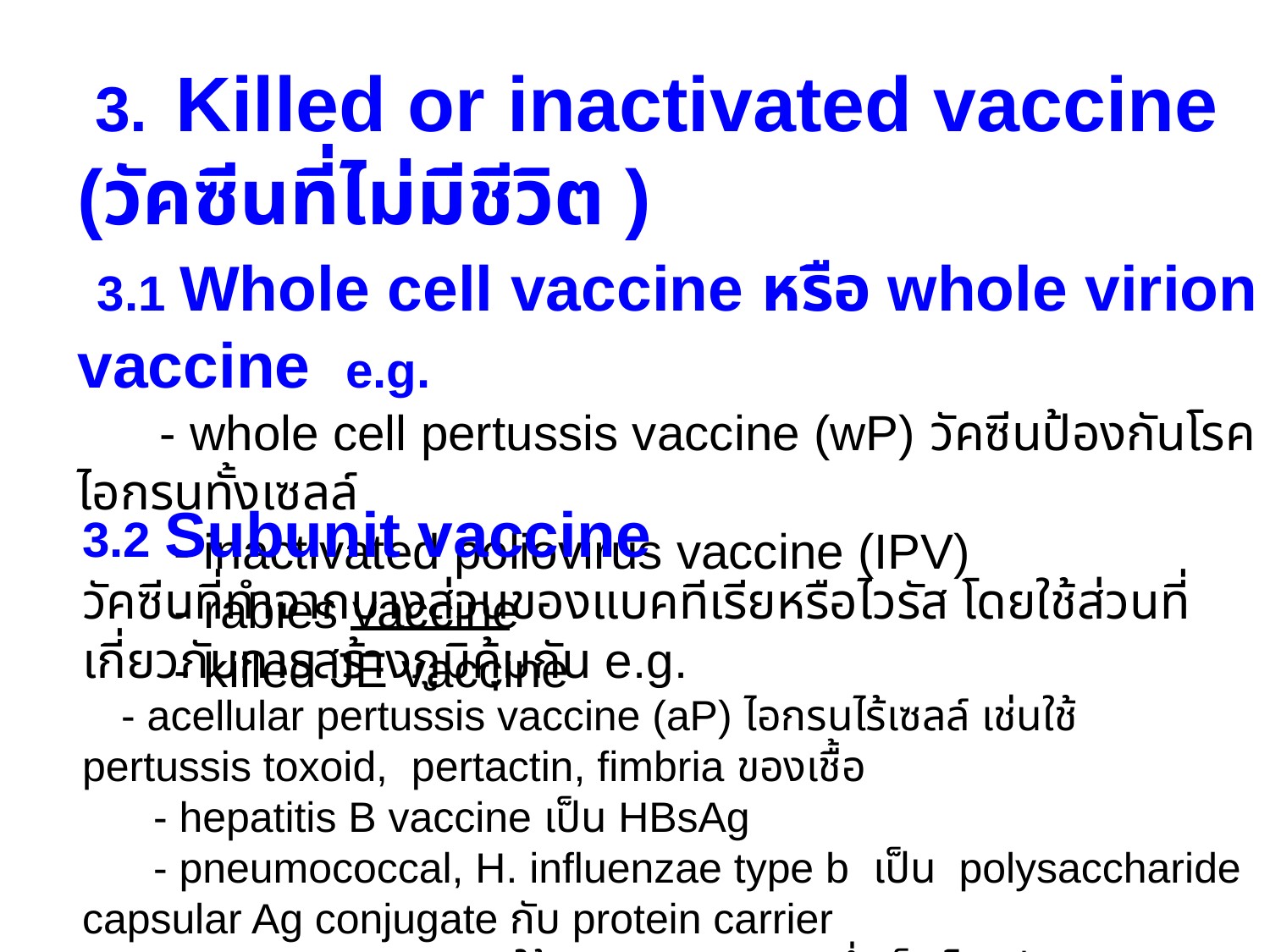

3.  Killed or inactivated vaccine (วัคซีนที่ไม่มีชีวิต )
 3.1 Whole cell vaccine หรือ whole virion vaccine  e.g.
      - whole cell pertussis vaccine (wP) วัคซีนป้องกันโรคไอกรนทั้งเซลล์
       - inactivated poliovirus vaccine (IPV)
       - rabies vaccine
       - killed JE vaccine
3.2 Subunit vaccine
วัคซีนที่ทำจากบางส่วนของแบคทีเรียหรือไวรัส โดยใช้ส่วนที่เกี่ยวกับการสร้างภูมิคุ้มกัน e.g.
    - acellular pertussis vaccine (aP) ไอกรนไร้เซลล์ เช่นใช้ pertussis toxoid,  pertactin, fimbria ของเชื้อ
      - hepatitis B vaccine เป็น HBsAg
      - pneumococcal, H. influenzae type b  เป็น  polysaccharide capsular Ag conjugate กับ protein carrier
      - influenza vaccine ใช้แอนติเจนผิวนอกซึ่งเป็นโปรตีน hemagglutinin และ neuraminidase